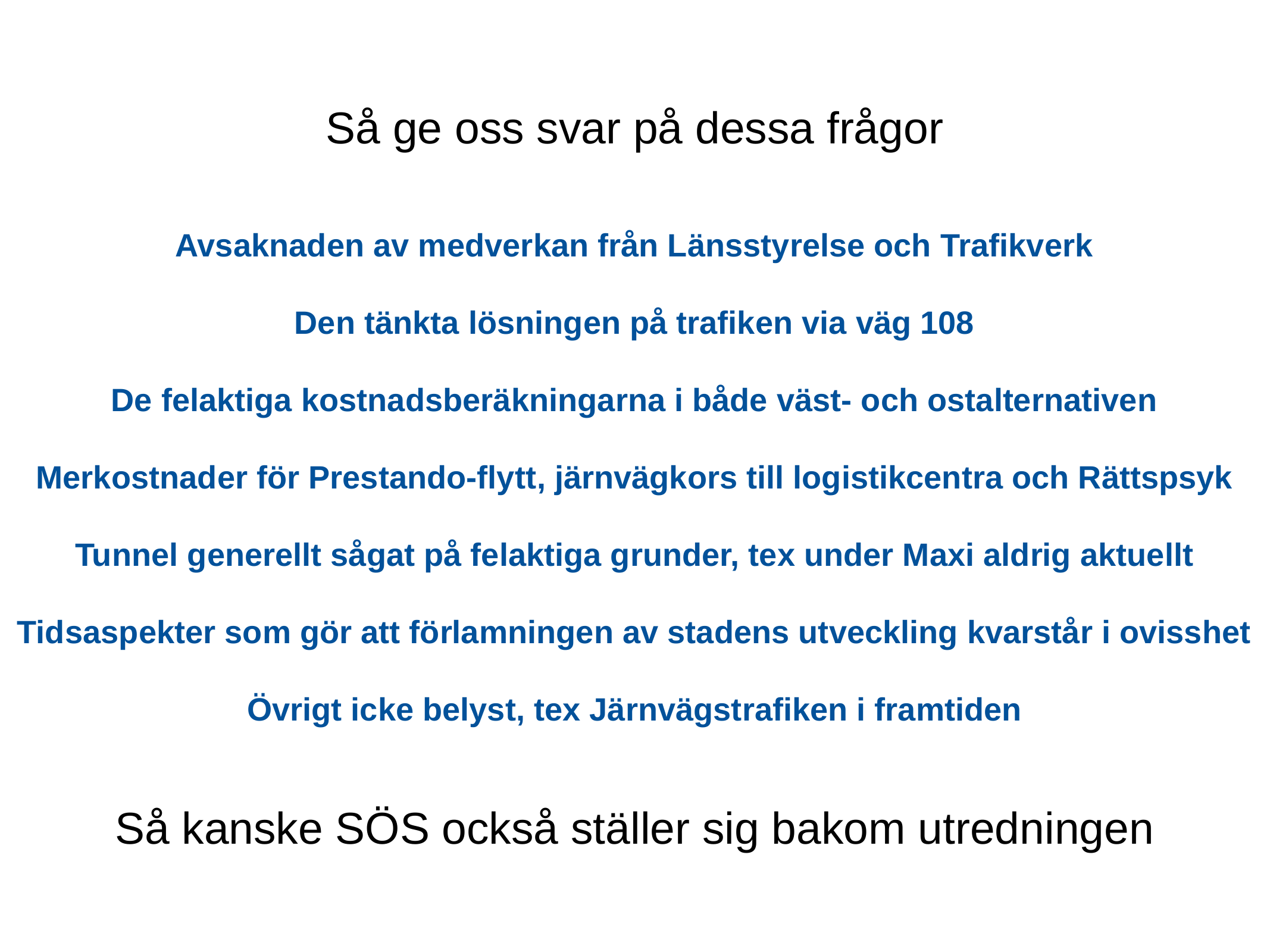

Så ge oss svar på dessa frågor
Avsaknaden av medverkan från Länsstyrelse och Trafikverk

Den tänkta lösningen på trafiken via väg 108

De felaktiga kostnadsberäkningarna i både väst- och ostalternativen

Merkostnader för Prestando-flytt, järnvägkors till logistikcentra och Rättspsyk

Tunnel generellt sågat på felaktiga grunder, tex under Maxi aldrig aktuellt

Tidsaspekter som gör att förlamningen av stadens utveckling kvarstår i ovisshet

Övrigt icke belyst, tex Järnvägstrafiken i framtiden
Så kanske SÖS också ställer sig bakom utredningen